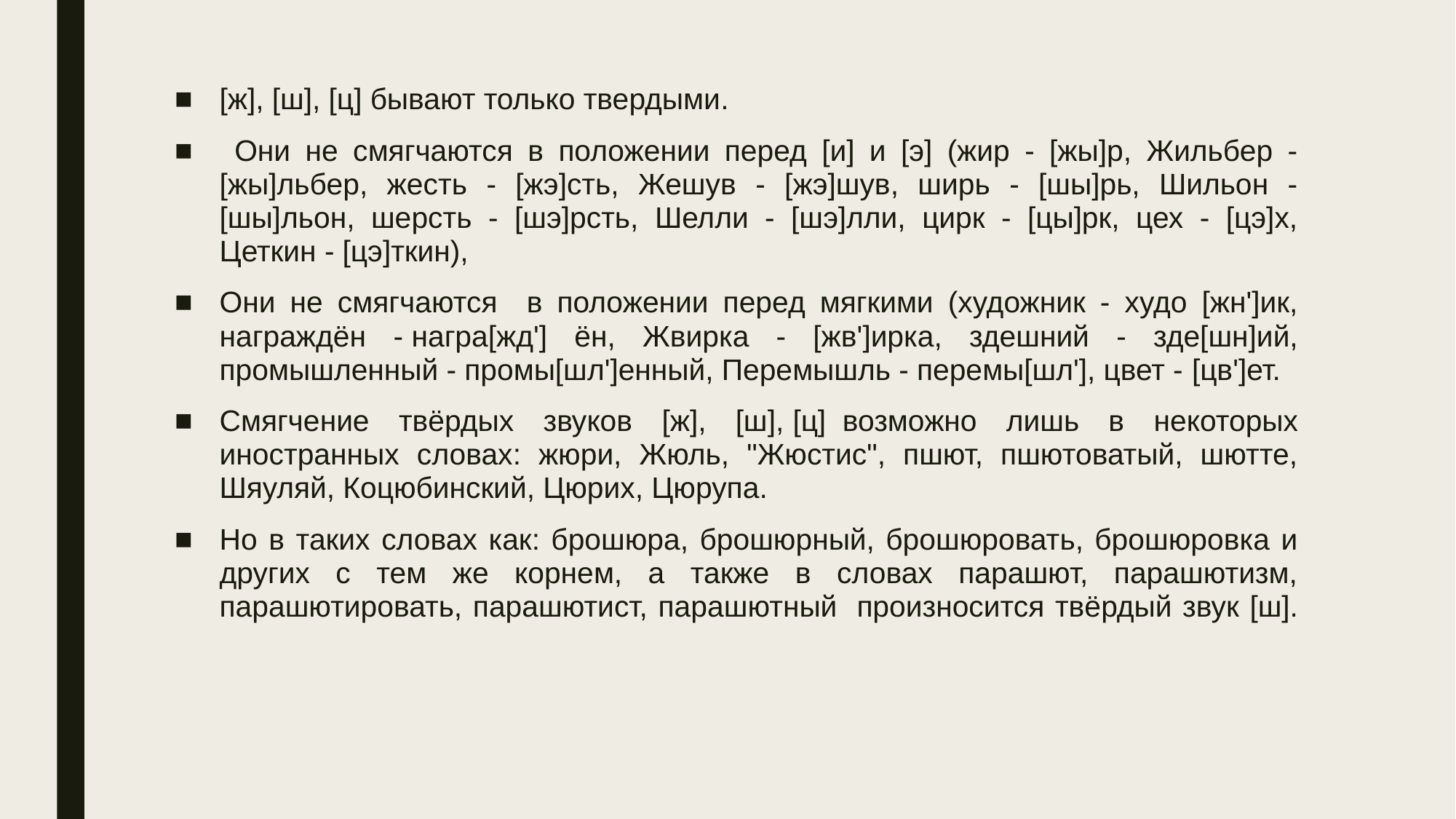

[ж], [ш], [ц] бывают только твердыми.
 Они не смягчаются в положении перед [и] и [э] (жир - [жы]р, Жильбер - [жы]льбер, жесть - [жэ]сть, Жешув - [жэ]шув, ширь - [шы]рь, Шильон - [шы]льон, шерсть - [шэ]рсть, Шелли - [шэ]лли, цирк - [цы]рк, цех - [цэ]х, Цеткин - [цэ]ткин),
Они не смягчаются  в положении перед мягкими (художник - худо [жн']ик, награждён - награ[жд'] ён, Жвирка - [жв']ирка, здешний - зде[шн]ий, промышленный - промы[шл']енный, Перемышль - перемы[шл'], цвет - [цв']ет.
Смягчение твёрдых звуков [ж], [ш], [ц]  возможно лишь в некоторых иностранных словах: жюри, Жюль, "Жюстис", пшют, пшютоватый, шютте, Шяуляй, Коцюбинский, Цюрих, Цюрупа.
Но в таких словах как: брошюра, брошюрный, брошюровать, брошюровка и других с тем же корнем, а также в словах парашют, парашютизм, парашютировать, парашютист, парашютный  произносится твёрдый звук [ш].